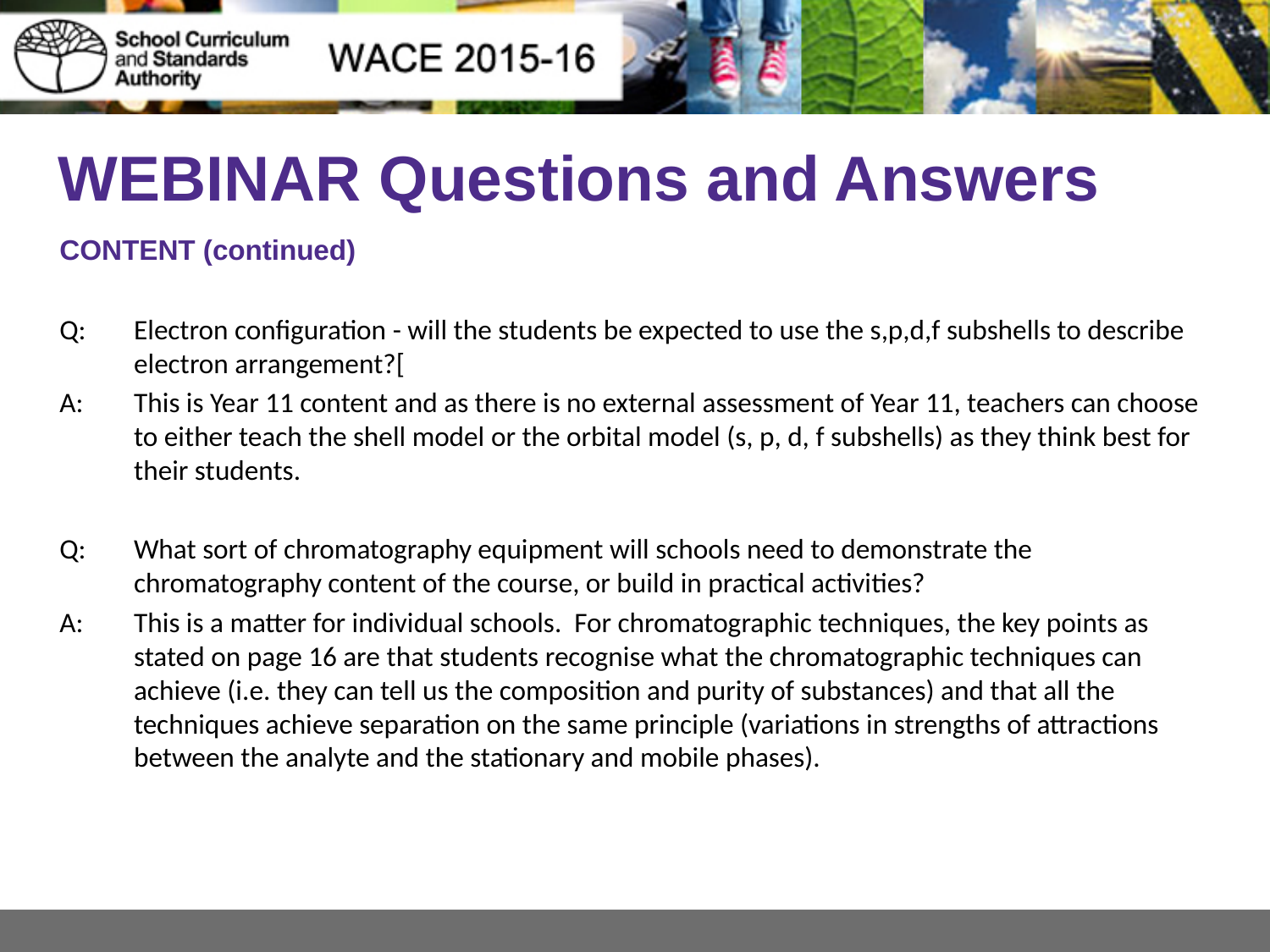

# WEBINAR Questions and Answers
CONTENT (continued)

Q: 	Electron configuration - will the students be expected to use the s,p,d,f subshells to describe electron arrangement?[
A: 	This is Year 11 content and as there is no external assessment of Year 11, teachers can choose to either teach the shell model or the orbital model (s, p, d, f subshells) as they think best for their students.

Q:	What sort of chromatography equipment will schools need to demonstrate the chromatography content of the course, or build in practical activities?
A:	This is a matter for individual schools.  For chromatographic techniques, the key points as stated on page 16 are that students recognise what the chromatographic techniques can achieve (i.e. they can tell us the composition and purity of substances) and that all the techniques achieve separation on the same principle (variations in strengths of attractions between the analyte and the stationary and mobile phases).

18